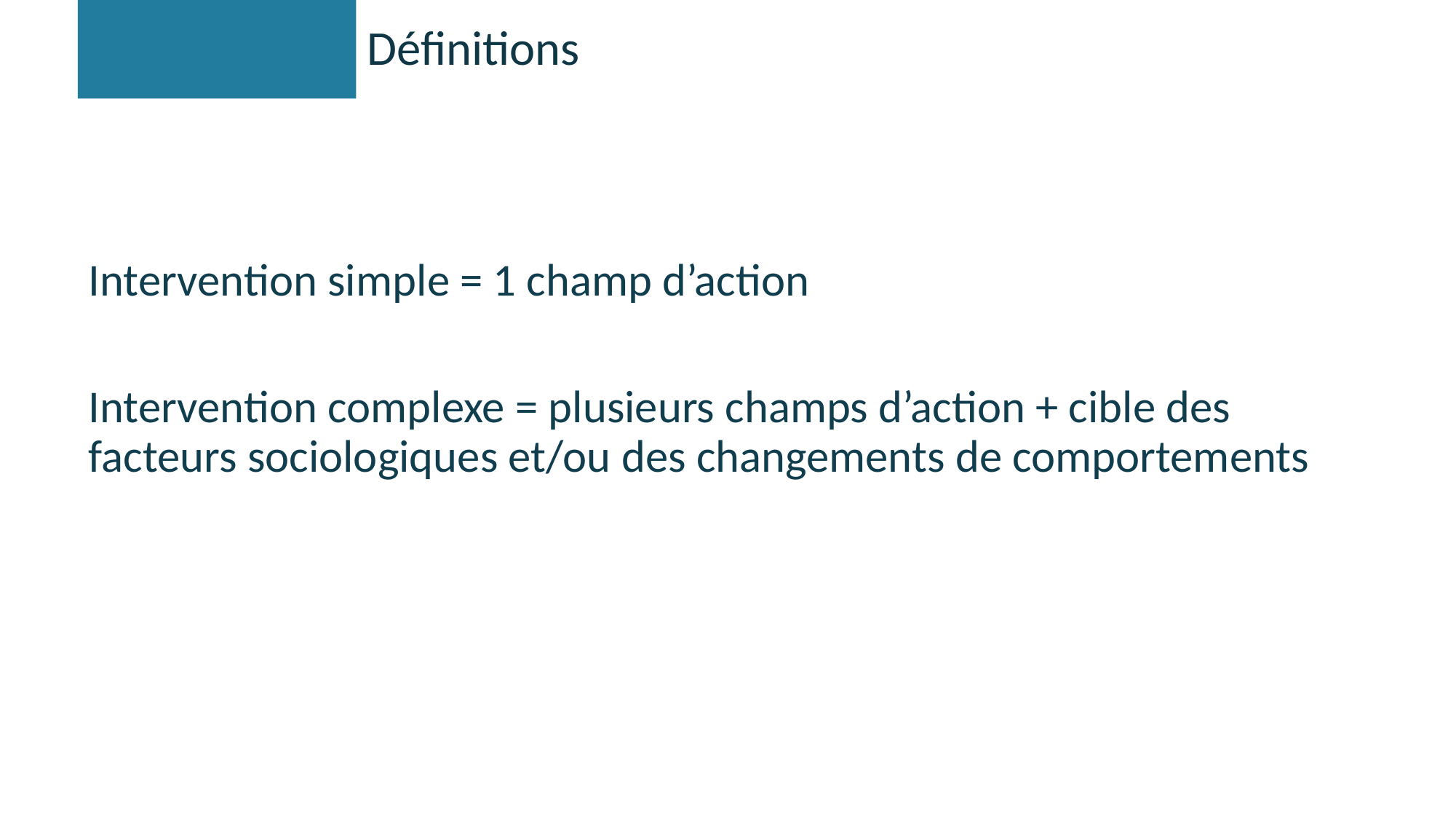

# Définitions
Intervention simple = 1 champ d’action

Intervention complexe = plusieurs champs d’action + cible des facteurs sociologiques et/ou des changements de comportements